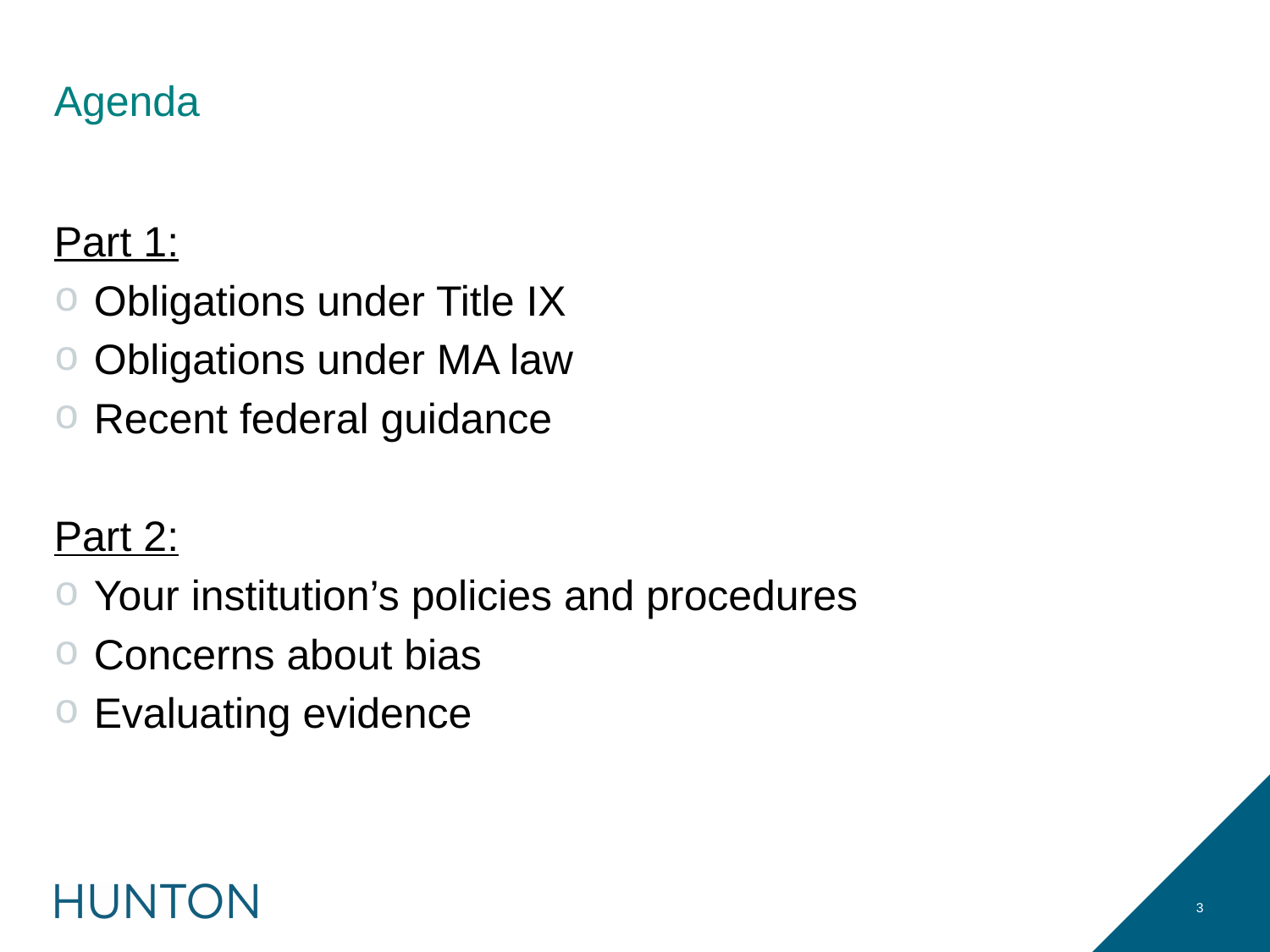

# Agenda
Part 1:
Obligations under Title IX
Obligations under MA law
Recent federal guidance

Part 2:
Your institution’s policies and procedures
Concerns about bias
Evaluating evidence

3